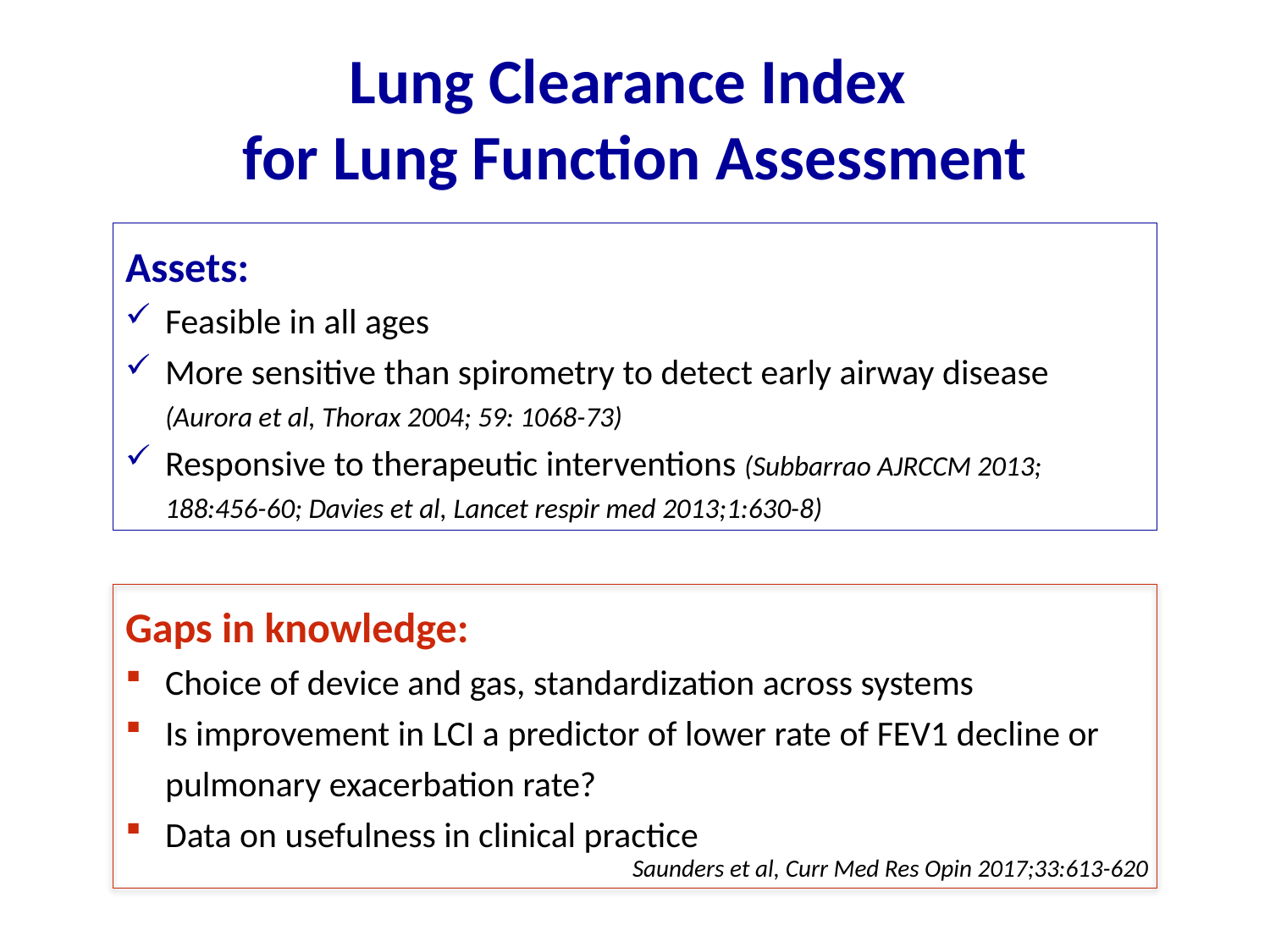

Lung Clearance Index
for Lung Function Assessment
Assets:
Feasible in all ages
More sensitive than spirometry to detect early airway disease (Aurora et al, Thorax 2004; 59: 1068-73)
Responsive to therapeutic interventions (Subbarrao AJRCCM 2013; 188:456-60; Davies et al, Lancet respir med 2013;1:630-8)
Gaps in knowledge:
Choice of device and gas, standardization across systems
Is improvement in LCI a predictor of lower rate of FEV1 decline or pulmonary exacerbation rate?
Data on usefulness in clinical practice

Saunders et al, Curr Med Res Opin 2017;33:613-620